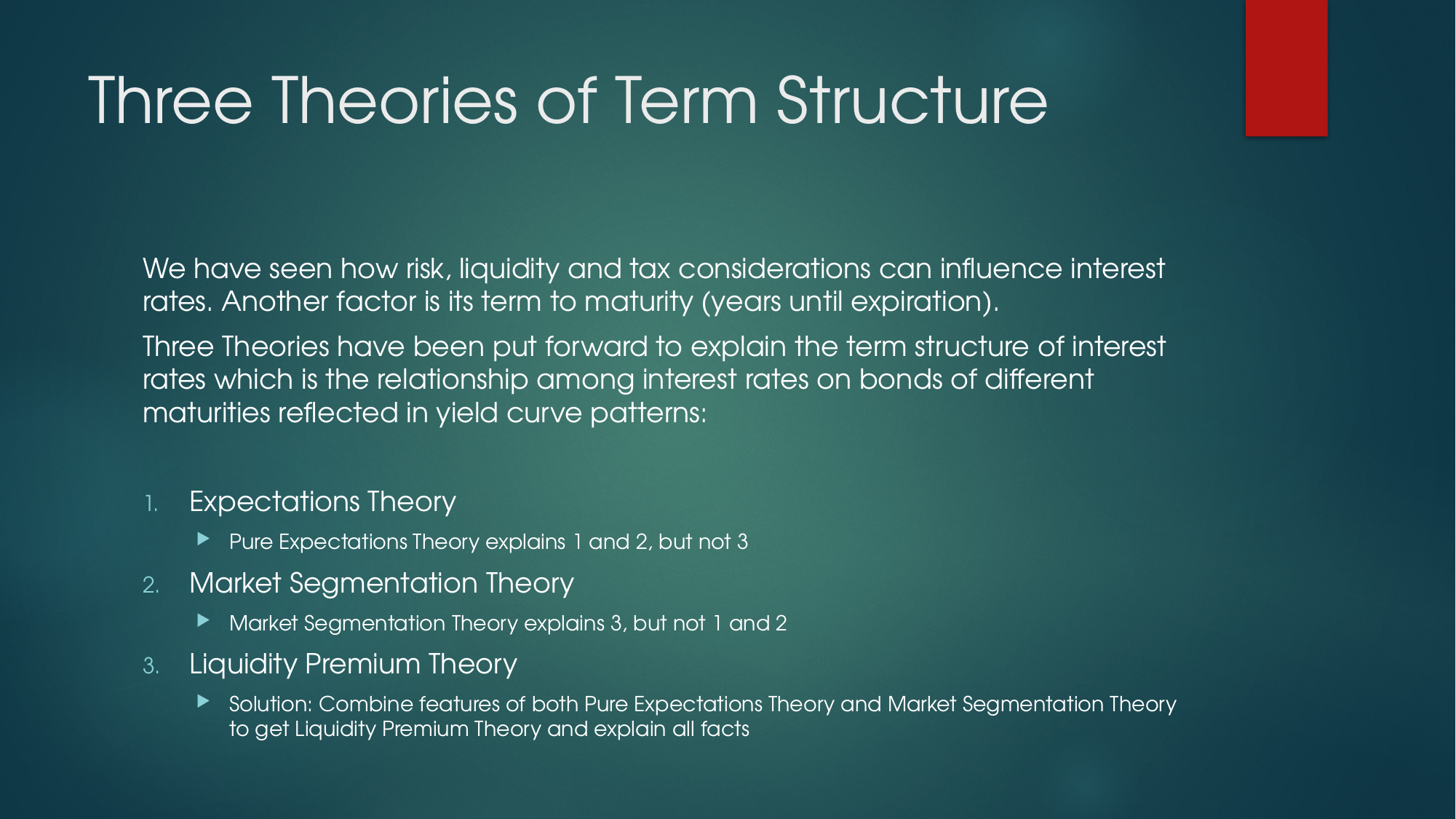

# Three Theories of Term Structure
We have seen how risk, liquidity and tax considerations can influence interest rates. Another factor is its term to maturity (years until expiration).
Three Theories have been put forward to explain the term structure of interest rates which is the relationship among interest rates on bonds of different maturities reflected in yield curve patterns:

Expectations Theory
Pure Expectations Theory explains 1 and 2, but not 3
Market Segmentation Theory
Market Segmentation Theory explains 3, but not 1 and 2
Liquidity Premium Theory
Solution: Combine features of both Pure Expectations Theory and Market Segmentation Theory to get Liquidity Premium Theory and explain all facts